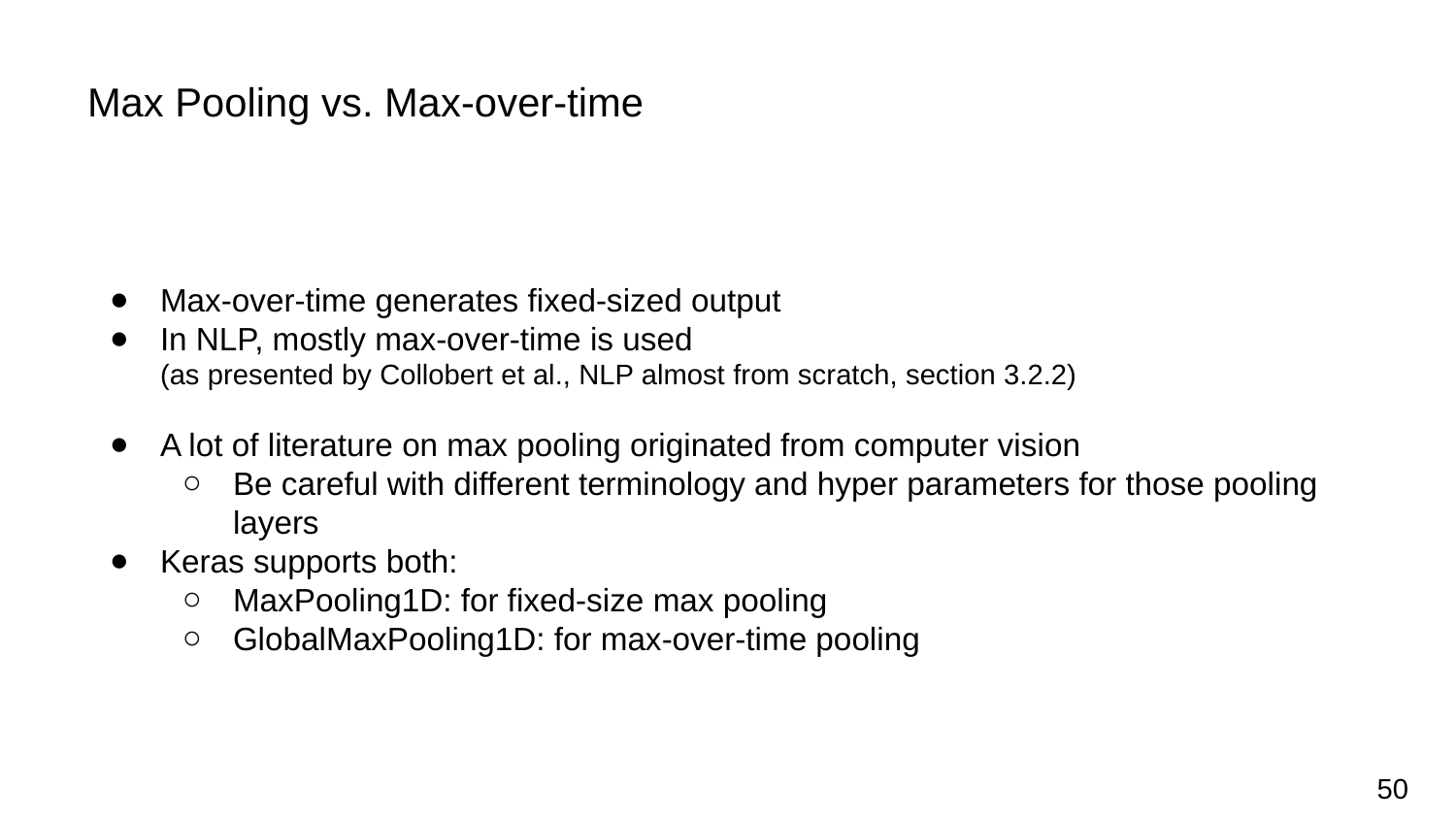

# Max Pooling vs. Max-over-time
Max-over-time generates fixed-sized output
In NLP, mostly max-over-time is used
(as presented by Collobert et al., NLP almost from scratch, section 3.2.2)

A lot of literature on max pooling originated from computer vision
Be careful with different terminology and hyper parameters for those pooling layers
Keras supports both:
MaxPooling1D: for fixed-size max pooling
GlobalMaxPooling1D: for max-over-time pooling

50